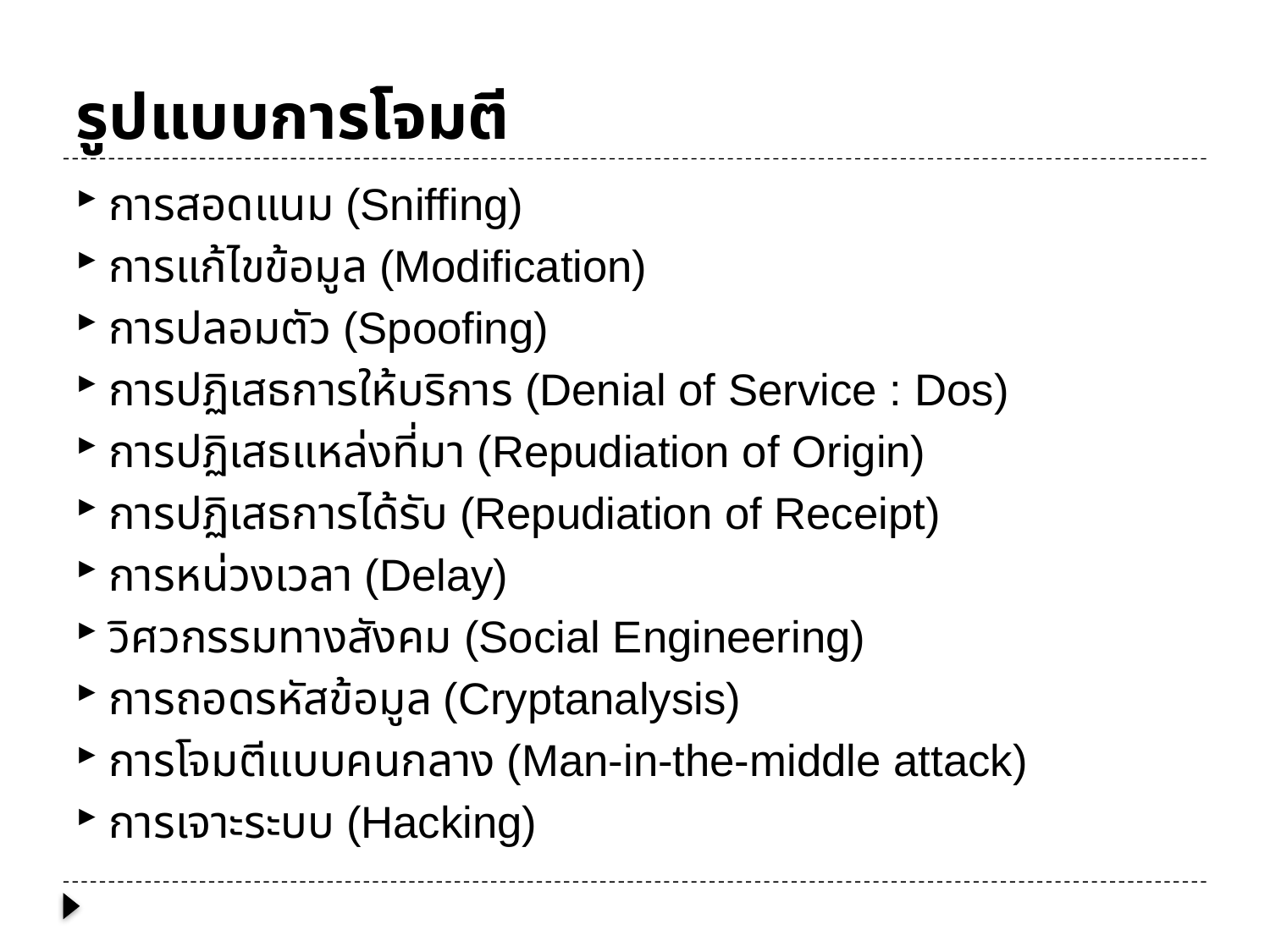

# รูปแบบการโจมตี
การสอดแนม (Sniffing)
การแก้ไขข้อมูล (Modification)
การปลอมตัว (Spoofing)
การปฏิเสธการให้บริการ (Denial of Service : Dos)
การปฏิเสธแหล่งที่มา (Repudiation of Origin)
การปฏิเสธการได้รับ (Repudiation of Receipt)
การหน่วงเวลา (Delay)
วิศวกรรมทางสังคม (Social Engineering)
การถอดรหัสข้อมูล (Cryptanalysis)
การโจมตีแบบคนกลาง (Man-in-the-middle attack)
การเจาะระบบ (Hacking)